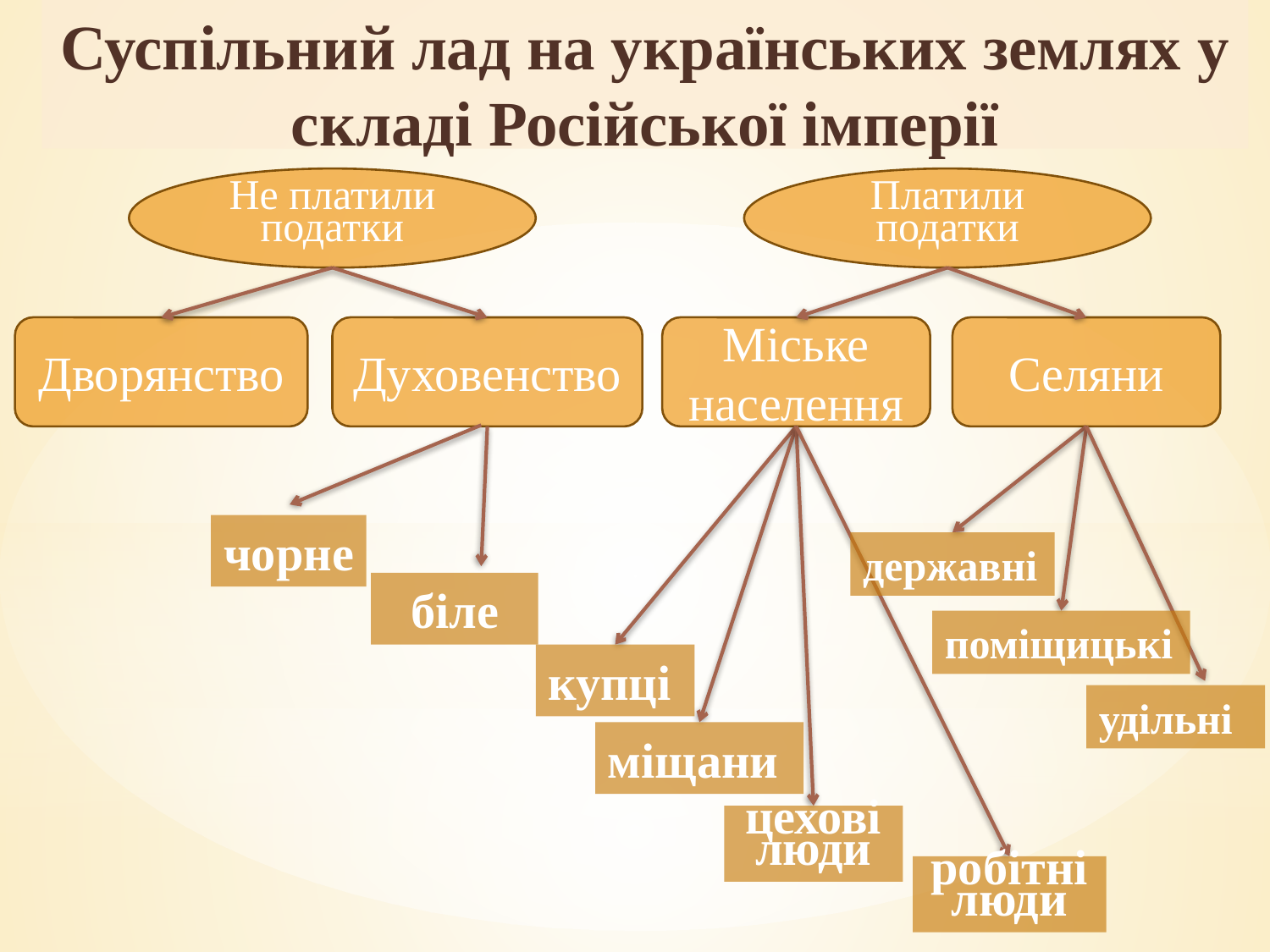

# Суспільний лад на українських землях у складі Російської імперії
Не платили податки
Платили податки
Дворянство
Духовенство
Міське населення
Селяни
чорне
державні
біле
поміщицькі
купці
удільні
міщани
цехові люди
робітні люди